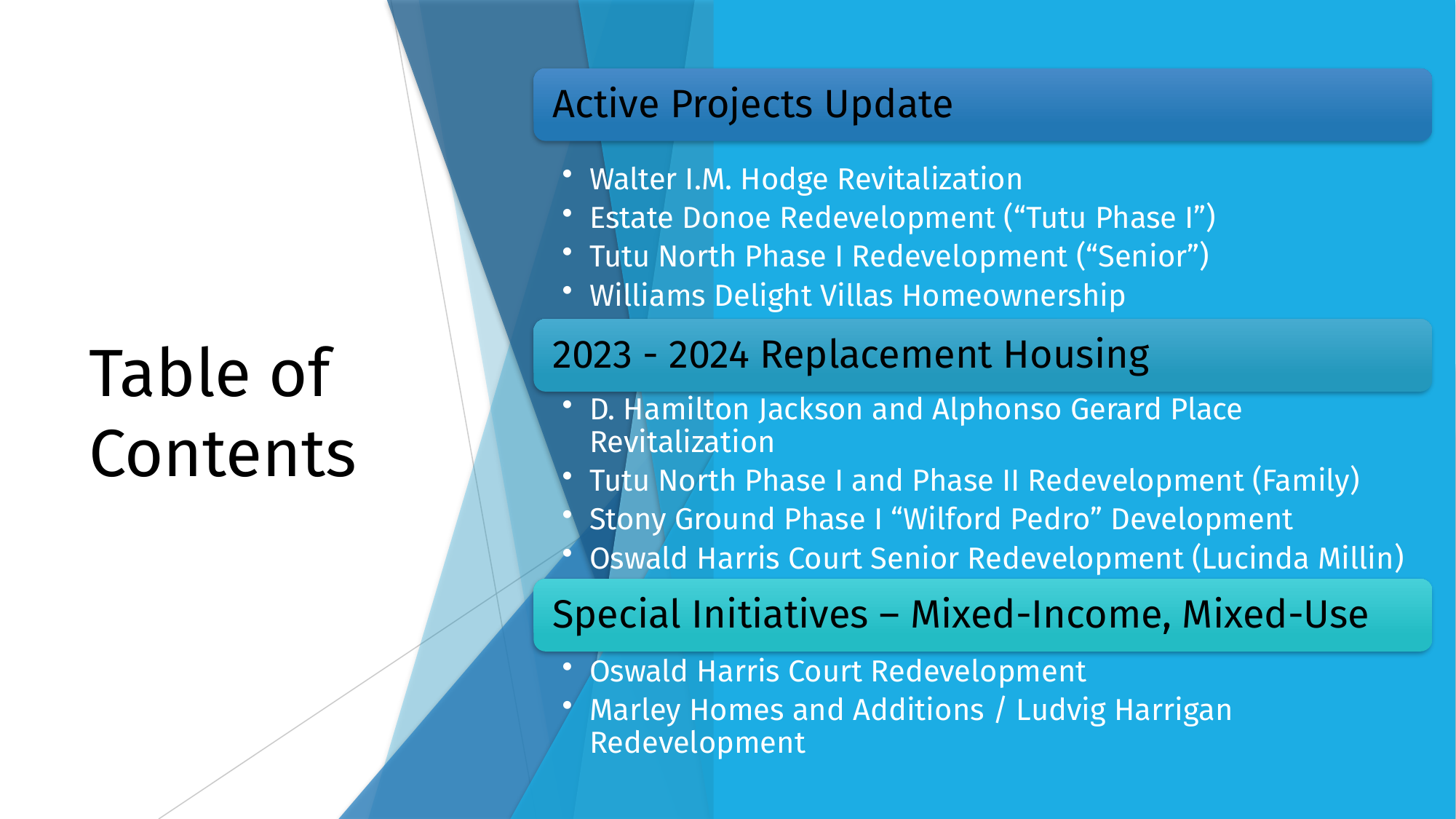

Active Projects Update
Walter I.M. Hodge Revitalization
Estate Donoe Redevelopment (“Tutu Phase I”)
Tutu North Phase I Redevelopment (“Senior”)
Williams Delight Villas Homeownership
2023 - 2024 Replacement Housing
D. Hamilton Jackson and Alphonso Gerard Place Revitalization
Tutu North Phase I and Phase II Redevelopment (Family)
Stony Ground Phase I “Wilford Pedro” Development
Oswald Harris Court Senior Redevelopment (Lucinda Millin)
Special Initiatives – Mixed-Income, Mixed-Use
Oswald Harris Court Redevelopment
Marley Homes and Additions / Ludvig Harrigan Redevelopment
# Table of Contents
3